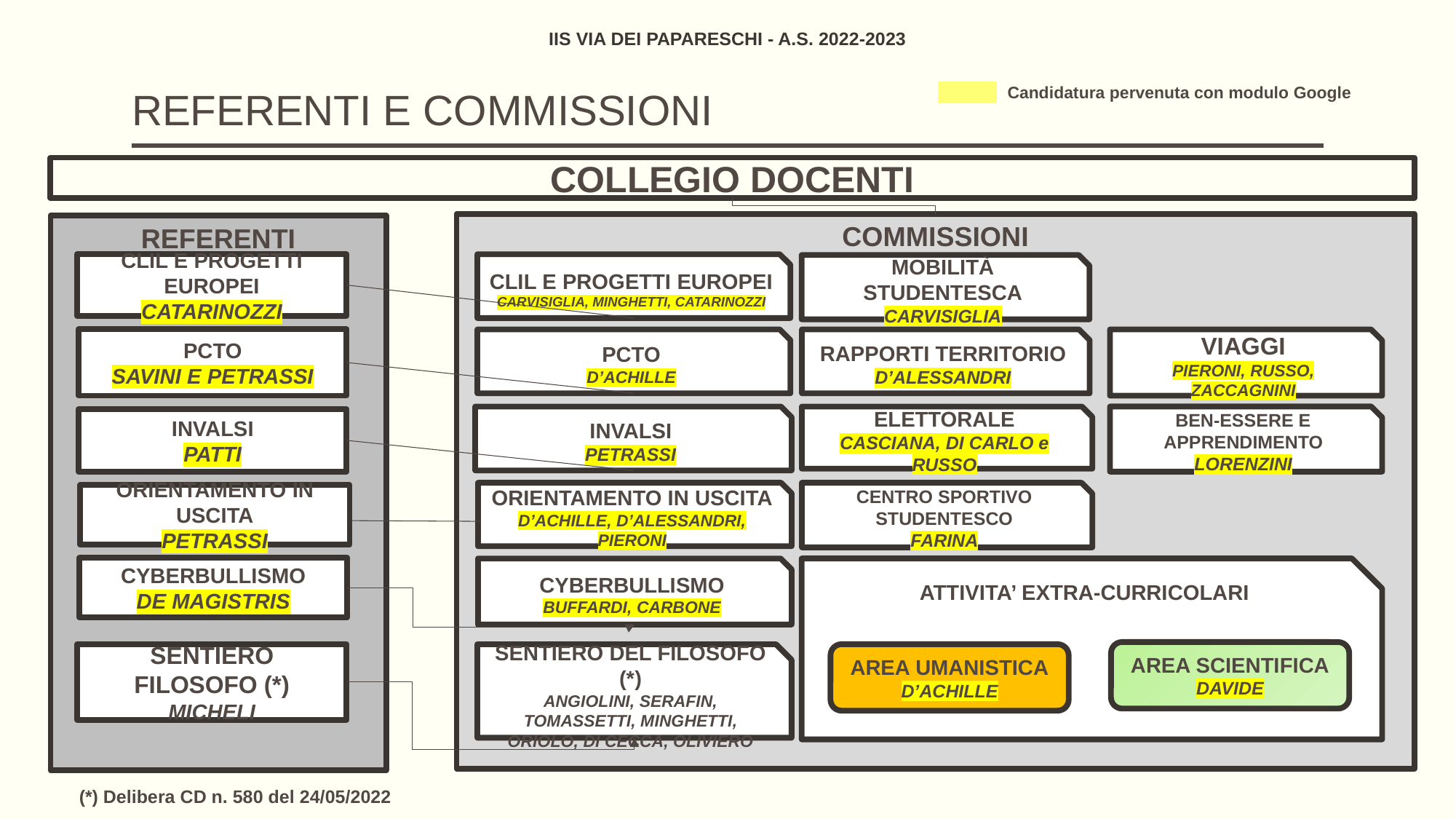

# Referenti e Commissioni
IIS VIA DEI PAPARESCHI - A.S. 2022-2023
Candidatura pervenuta con modulo Google

Collegio Docenti
Commissioni
Referenti
CLIL e progetti Europei
CATARINOZZI
CLIL e progetti Europei
CARVISIGLIA, MINGHETTI, CATARINOZZI
Mobilità Studentesca
CARVISIGLIA
PCTO
SAVINI E PETRASSI
Viaggi
PIERONI, RUSSO, ZACCAGNINI
PCTO
D’ACHILLE
Rapporti Territorio
D’ALESSANDRI
INVALSI
PETRASSI
Elettorale
CASCIANA, DI CARLO e RUSSO
Ben-essere e apprendimento
LORENZINI
INVALSI
PATTI
Orientamento in uscita
D’ACHILLE, D’ALESSANDRI, PIERONI
Centro Sportivo Studentesco
FARINA
Orientamento in uscita
PETRASSI
Cyberbullismo
DE MAGISTRIS
Cyberbullismo
BUFFARDI, CARBONE
Attivita’ Extra-curricolari
Area Scientifica
DAVIDE
Sentiero Filosofo (*)
MICHELI
Area Umanistica
D’ACHILLE
Sentiero del Filosofo (*)
Angiolini, Serafin, Tomassetti, Minghetti, Oriolo, Di Cecca, Oliviero
(*) Delibera CD n. 580 del 24/05/2022